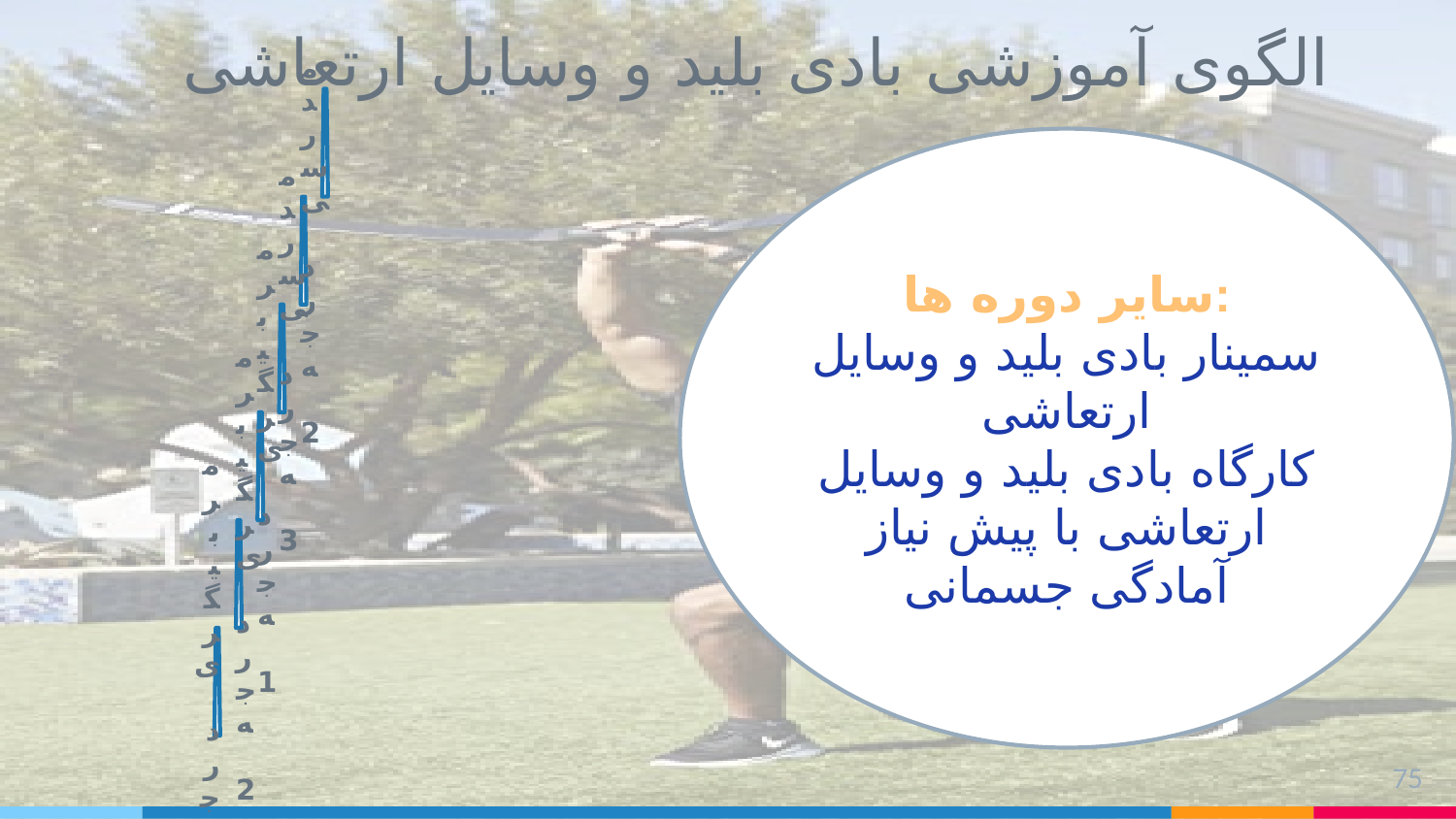

الگوی آموزشی بادی بلید و وسایل ارتعاشی

سایر دوره ها:
سمینار بادی بلید و وسایل ارتعاشی
کارگاه بادی بلید و وسایل ارتعاشی با پیش نیاز آمادگی جسمانی
75